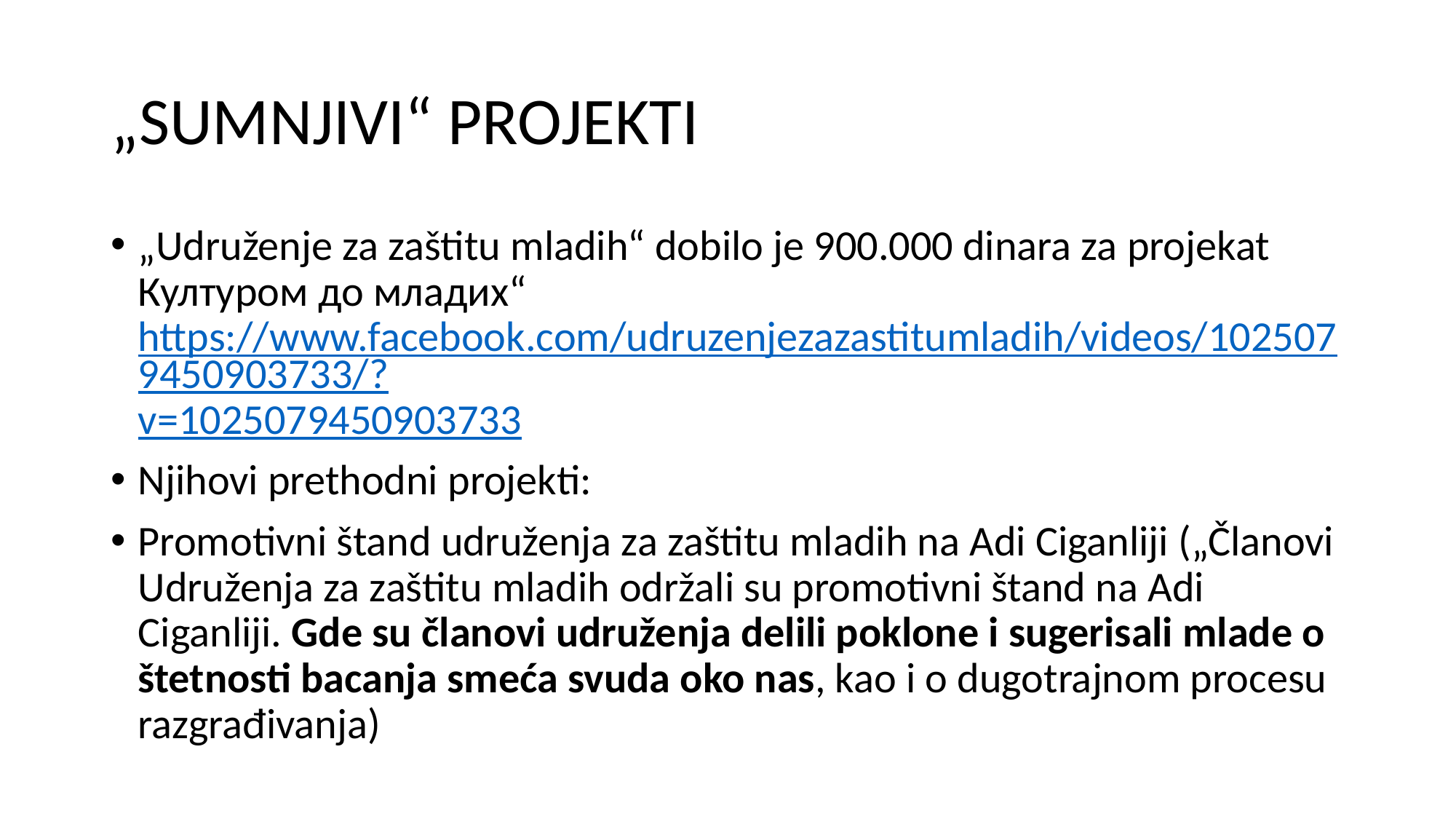

# „SUMNJIVI“ PROJEKTI
„Udruženje za zaštitu mladih“ dobilo je 900.000 dinara za projekat Културом до младих“  https://www.facebook.com/udruzenjezazastitumladih/videos/1025079450903733/?v=1025079450903733
Njihovi prethodni projekti:
Promotivni štand udruženja za zaštitu mladih na Adi Ciganliji („Članovi Udruženja za zaštitu mladih održali su promotivni štand na Adi Ciganliji. Gde su članovi udruženja delili poklone i sugerisali mlade o štetnosti bacanja smeća svuda oko nas, kao i o dugotrajnom procesu razgrađivanja)